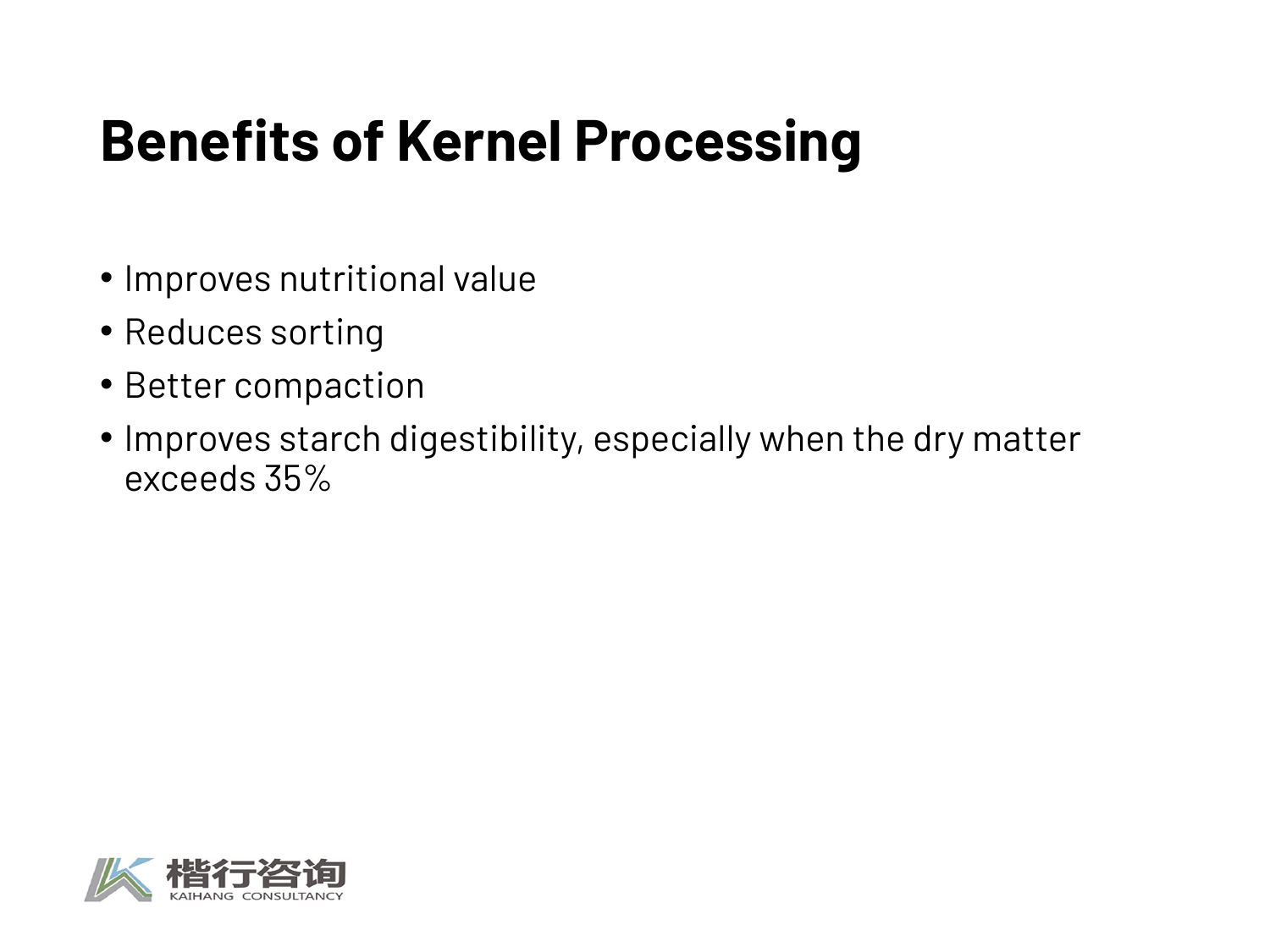

# Benefits of Kernel Processing
Improves nutritional value
Reduces sorting
Better compaction
Improves starch digestibility, especially when the dry matter exceeds 35%